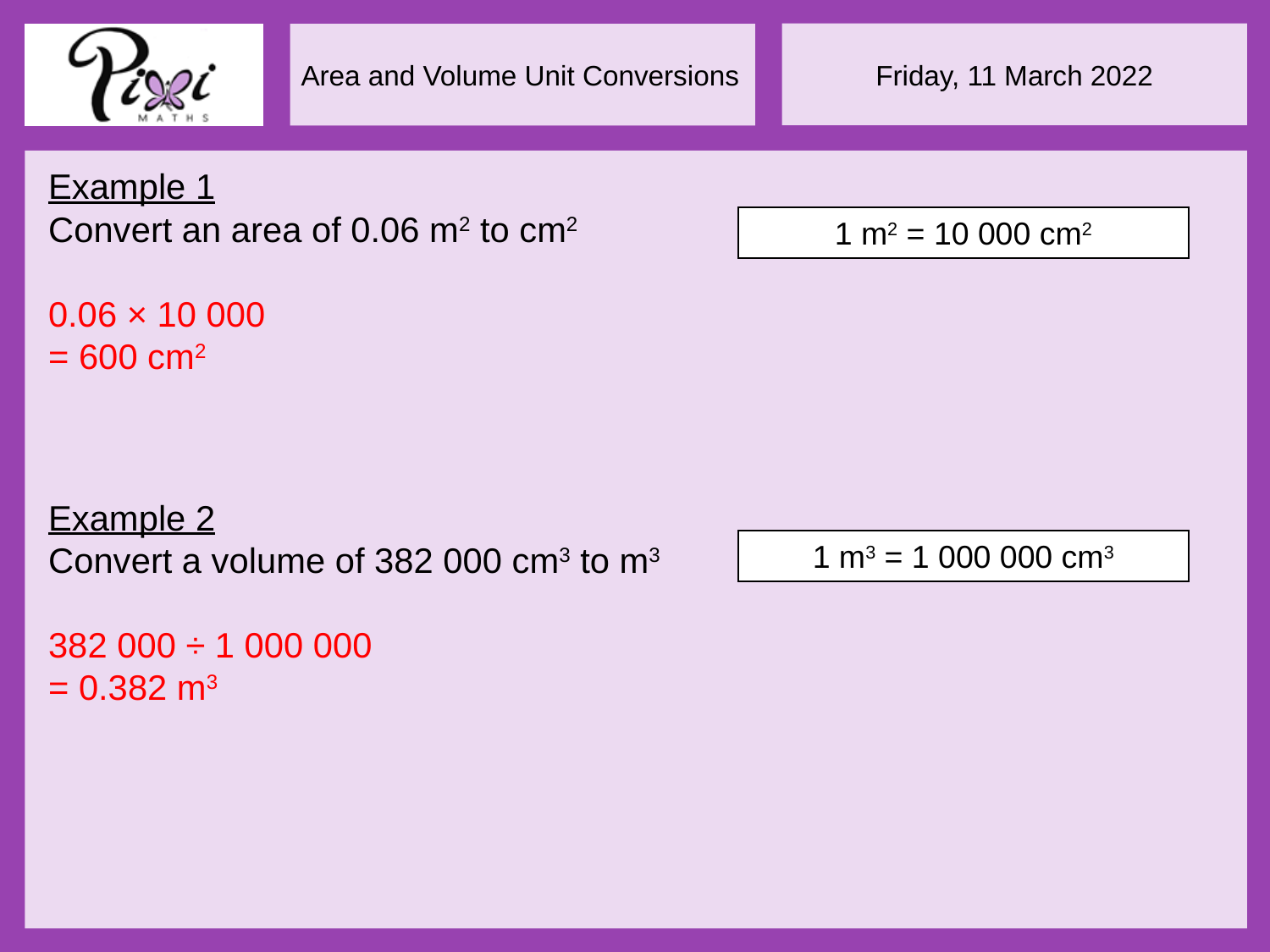

Example 1
Convert an area of 0.06 m2 to cm2

0.06 × 10 000
= 600 cm2
1 m2 = 10 000 cm2
Example 2
Convert a volume of 382 000 cm3 to m3

382 000 ÷ 1 000 000
= 0.382 m3
1 m3 = 1 000 000 cm3